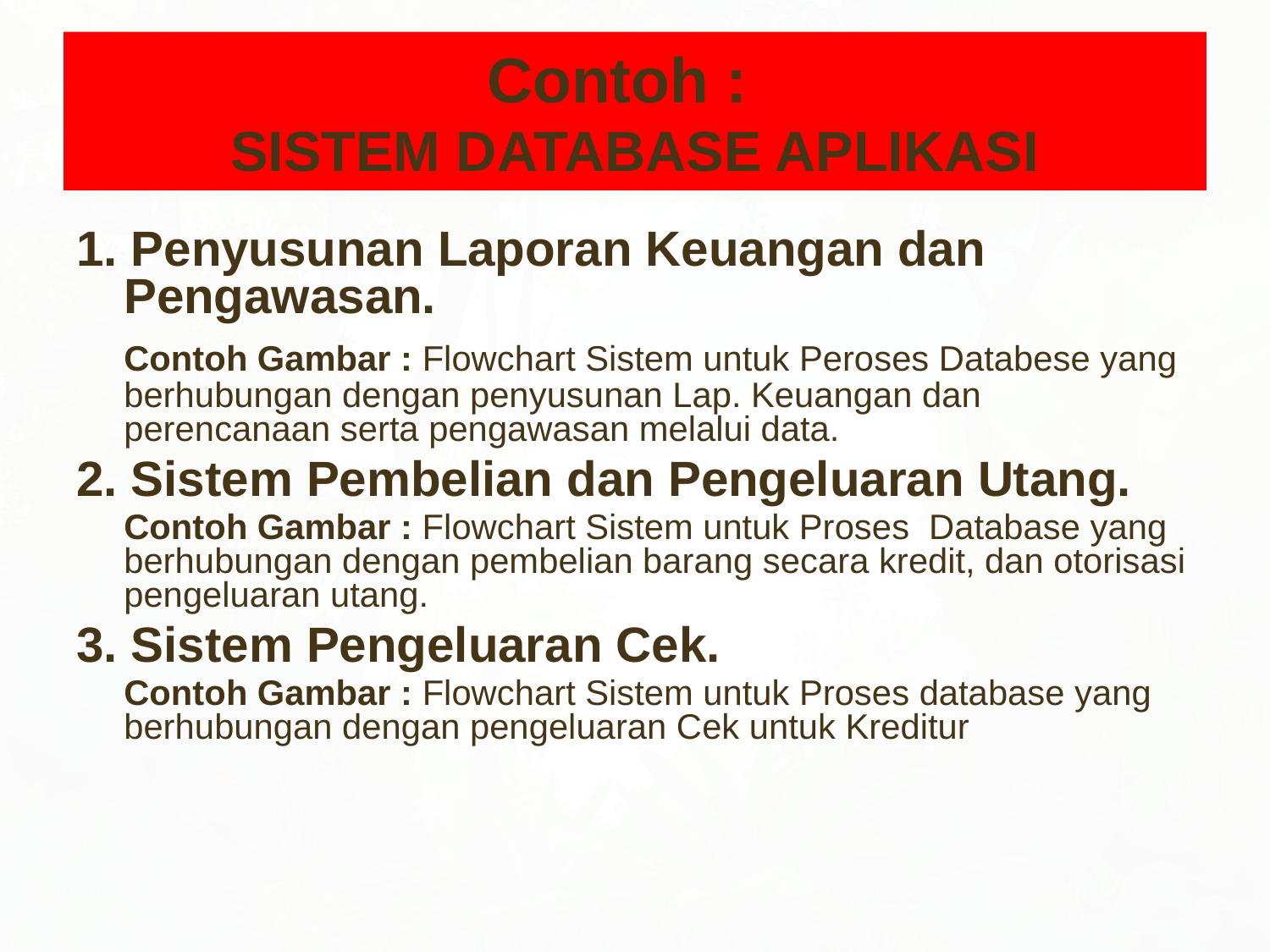

# Contoh : SISTEM DATABASE APLIKASI
1. Penyusunan Laporan Keuangan dan Pengawasan.
	Contoh Gambar : Flowchart Sistem untuk Peroses Databese yang berhubungan dengan penyusunan Lap. Keuangan dan perencanaan serta pengawasan melalui data.
2. Sistem Pembelian dan Pengeluaran Utang.
	Contoh Gambar : Flowchart Sistem untuk Proses  Database yang berhubungan dengan pembelian barang secara kredit, dan otorisasi pengeluaran utang.
3. Sistem Pengeluaran Cek.
	Contoh Gambar : Flowchart Sistem untuk Proses database yang berhubungan dengan pengeluaran Cek untuk Kreditur.